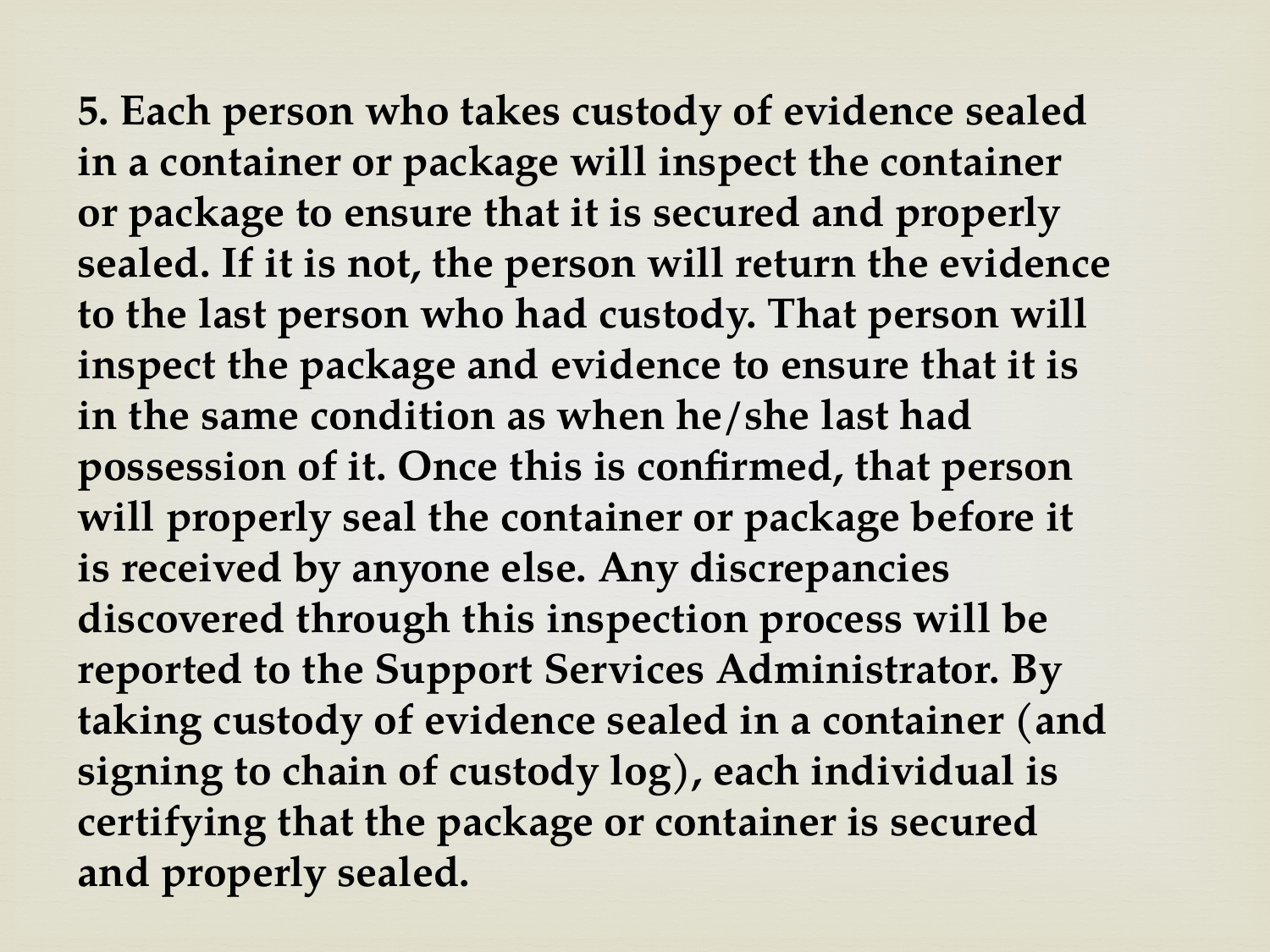

5. Each person who takes custody of evidence sealed in a container or package will inspect the container or package to ensure that it is secured and properly sealed. If it is not, the person will return the evidence to the last person who had custody. That person will inspect the package and evidence to ensure that it is in the same condition as when he/she last had possession of it. Once this is confirmed, that person will properly seal the container or package before it is received by anyone else. Any discrepancies discovered through this inspection process will be reported to the Support Services Administrator. By taking custody of evidence sealed in a container (and signing to chain of custody log), each individual is certifying that the package or container is secured and properly sealed.